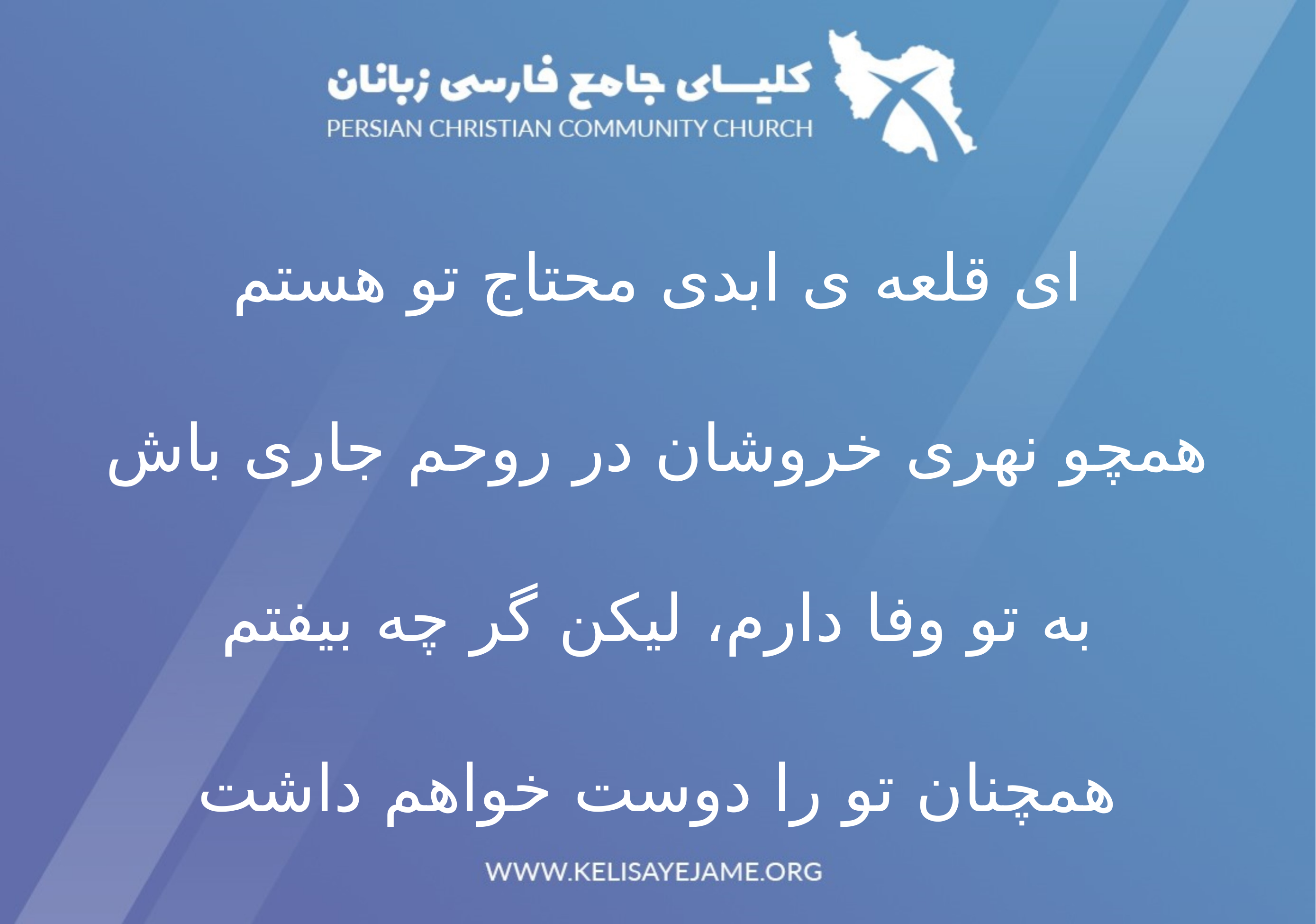

ای قلعه ی ابدی محتاج تو هستم
همچو نهری خروشان در روحم جاری باش
به تو وفا دارم، لیکن گر چه بیفتم
همچنان تو را دوست خواهم داشت